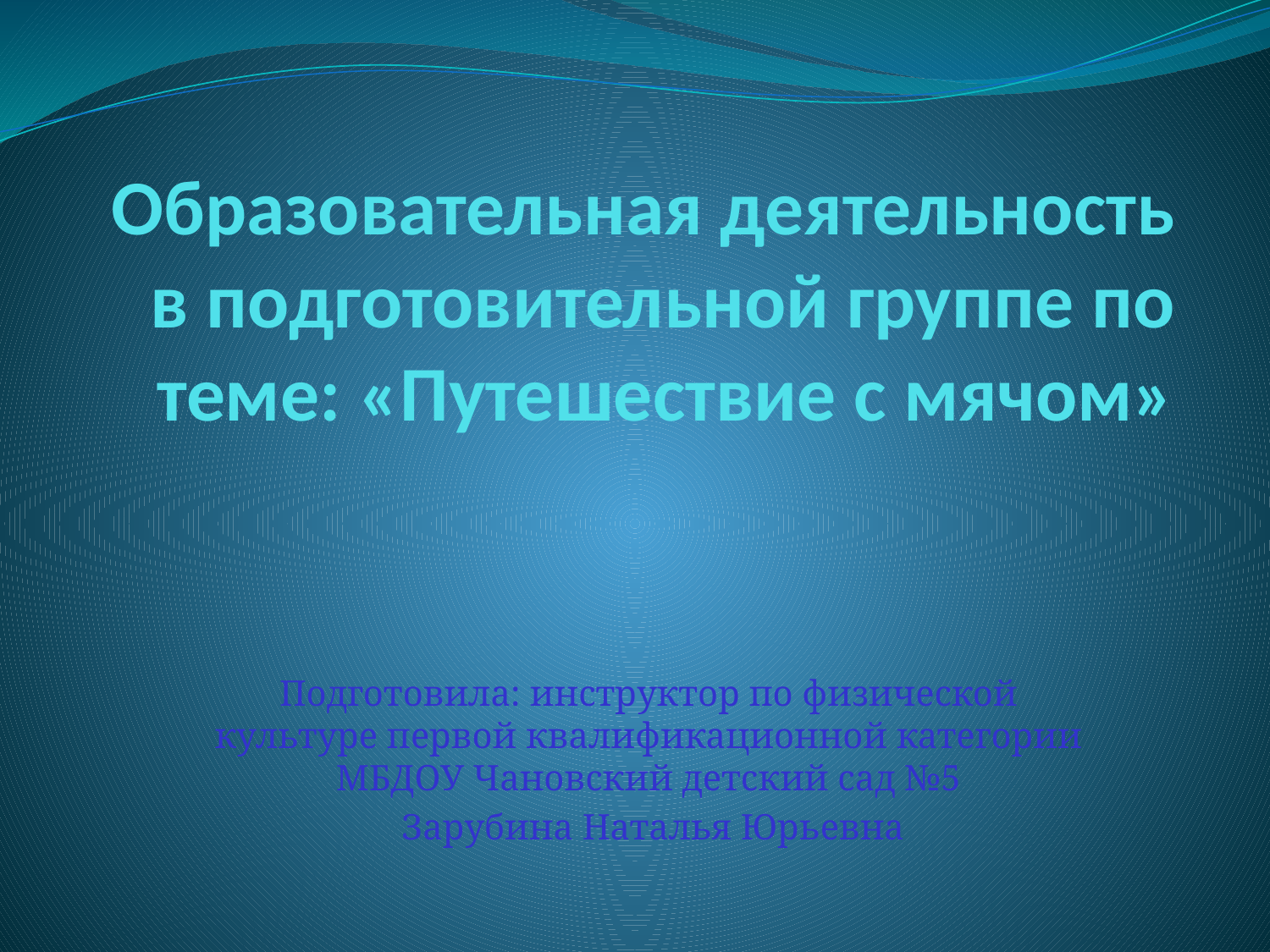

# Образовательная деятельность в подготовительной группе по теме: «Путешествие с мячом»
Подготовила: инструктор по физической культуре первой квалификационной категории МБДОУ Чановский детский сад №5
 Зарубина Наталья Юрьевна